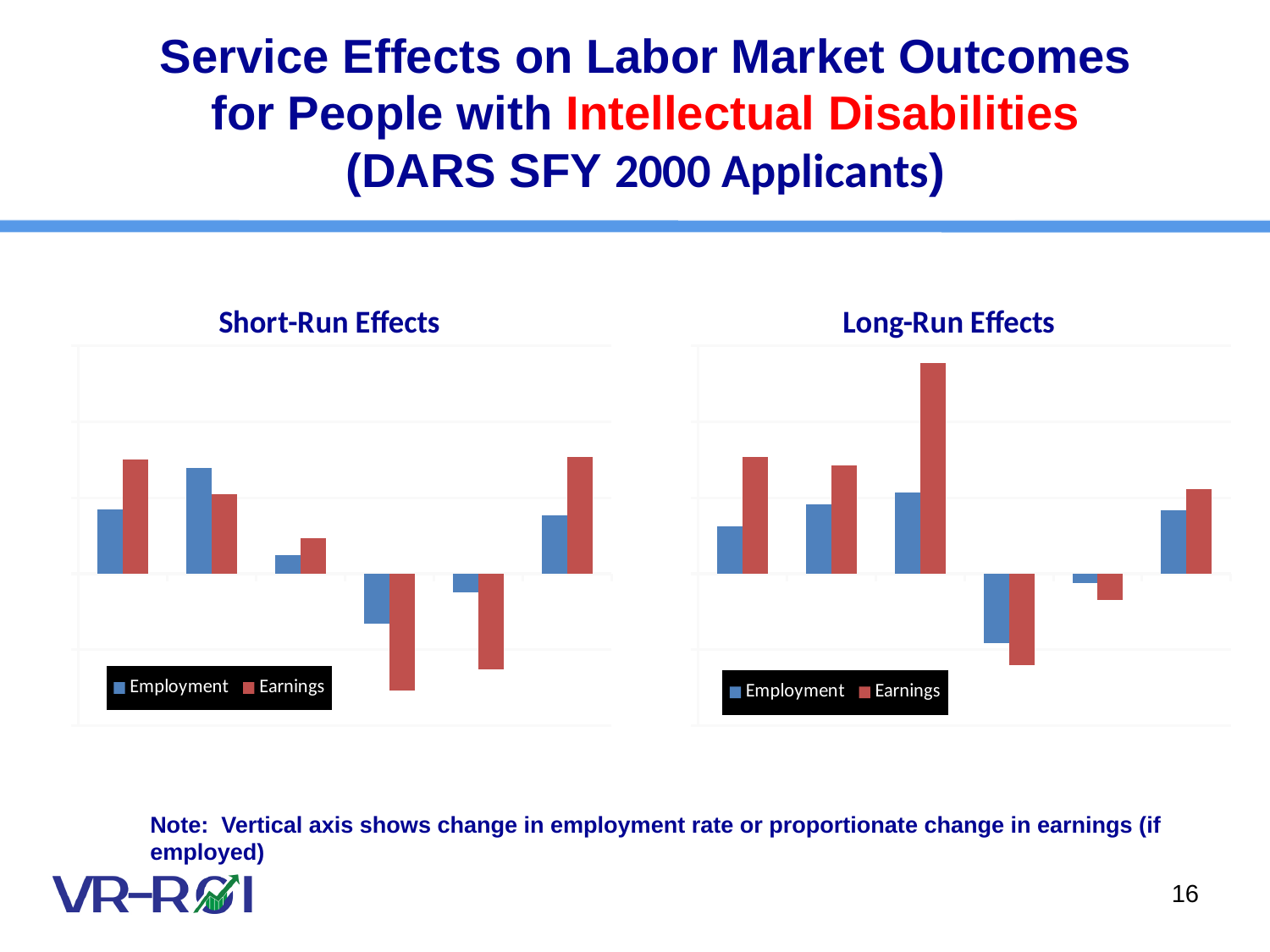

# Service Effects on Labor Market Outcomes for People with Intellectual Disabilities (DARS SFY 2000 Applicants)

### Chart: Short-Run Effects

| Category |  |  |
|---|---|---|
| Diag | 0.1688 | 0.3 |
| Train | 0.2776 | 0.20900000000000002 |
| Educ | 0.0488 | 0.09300000000000003 |
| Rstr | -0.13240000000000005 | -0.30800000000000005 |
| Maint | -0.049600000000000005 | -0.251 |
| Other | 0.1532 | 0.308 |

### Chart: Long-Run Effects

| Category |  |  |
|---|---|---|
| Diag | 0.124 | 0.307 |
| Train | 0.18320000000000003 | 0.28500000000000003 |
| Educ | 0.21520000000000003 | 0.5549999999999999 |
| Rstr | -0.18320000000000003 | -0.24100000000000002 |
| Maint | -0.023600000000000006 | -0.069 |
| Other | 0.1676 | 0.22399999999999998 |
Note:  Vertical axis shows change in employment rate or proportionate change in earnings (if employed)
16